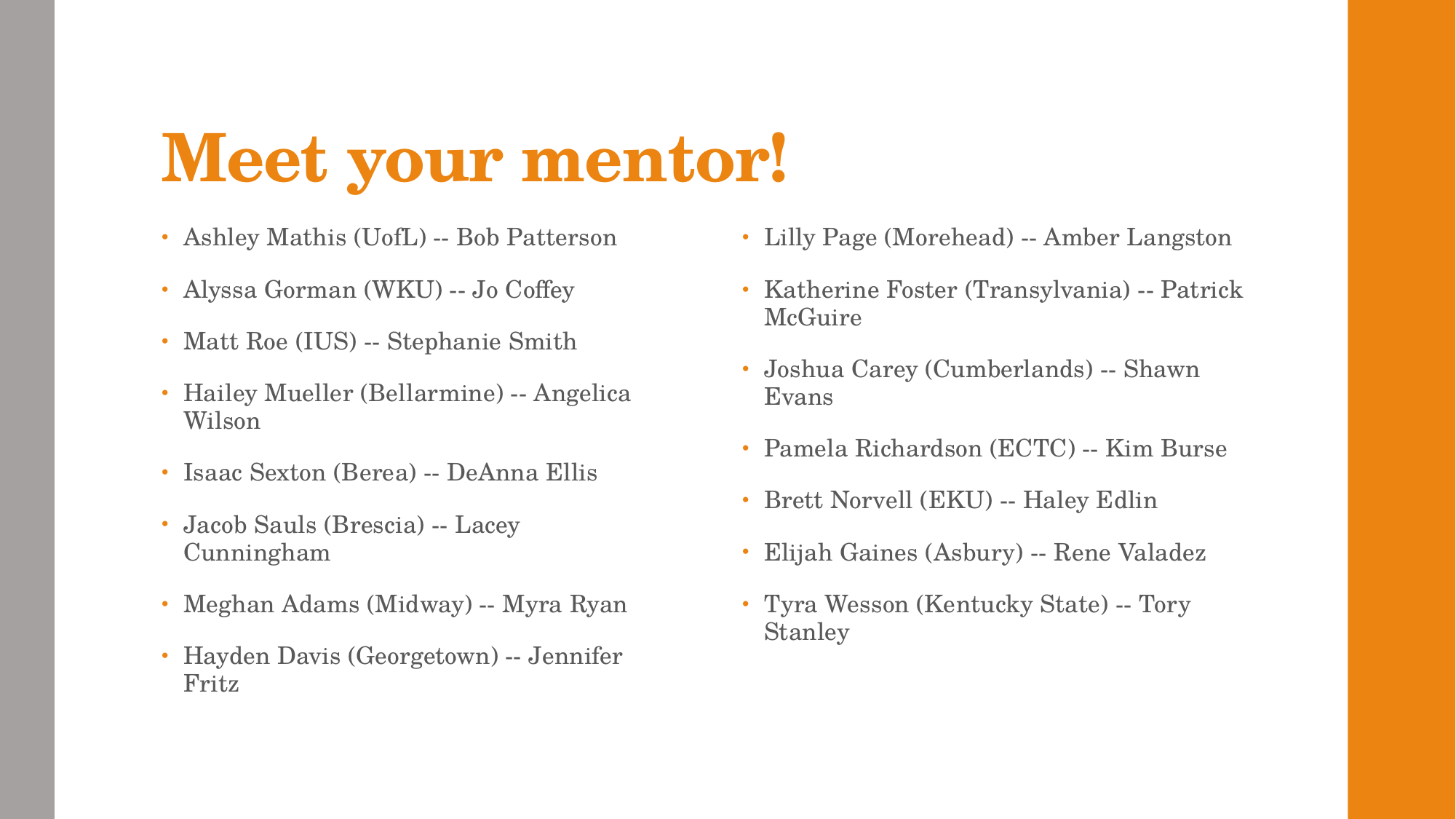

# Meet your mentor!
Ashley Mathis (UofL) -- Bob Patterson
Alyssa Gorman (WKU) -- Jo Coffey
Matt Roe (IUS) -- Stephanie Smith
Hailey Mueller (Bellarmine) -- Angelica Wilson
Isaac Sexton (Berea) -- DeAnna Ellis
Jacob Sauls (Brescia) -- Lacey Cunningham
Meghan Adams (Midway) -- Myra Ryan
Hayden Davis (Georgetown) -- Jennifer Fritz

Lilly Page (Morehead) -- Amber Langston
Katherine Foster (Transylvania) -- Patrick McGuire
Joshua Carey (Cumberlands) -- Shawn Evans
Pamela Richardson (ECTC) -- Kim Burse
Brett Norvell (EKU) -- Haley Edlin
Elijah Gaines (Asbury) -- Rene Valadez
Tyra Wesson (Kentucky State) -- Tory Stanley